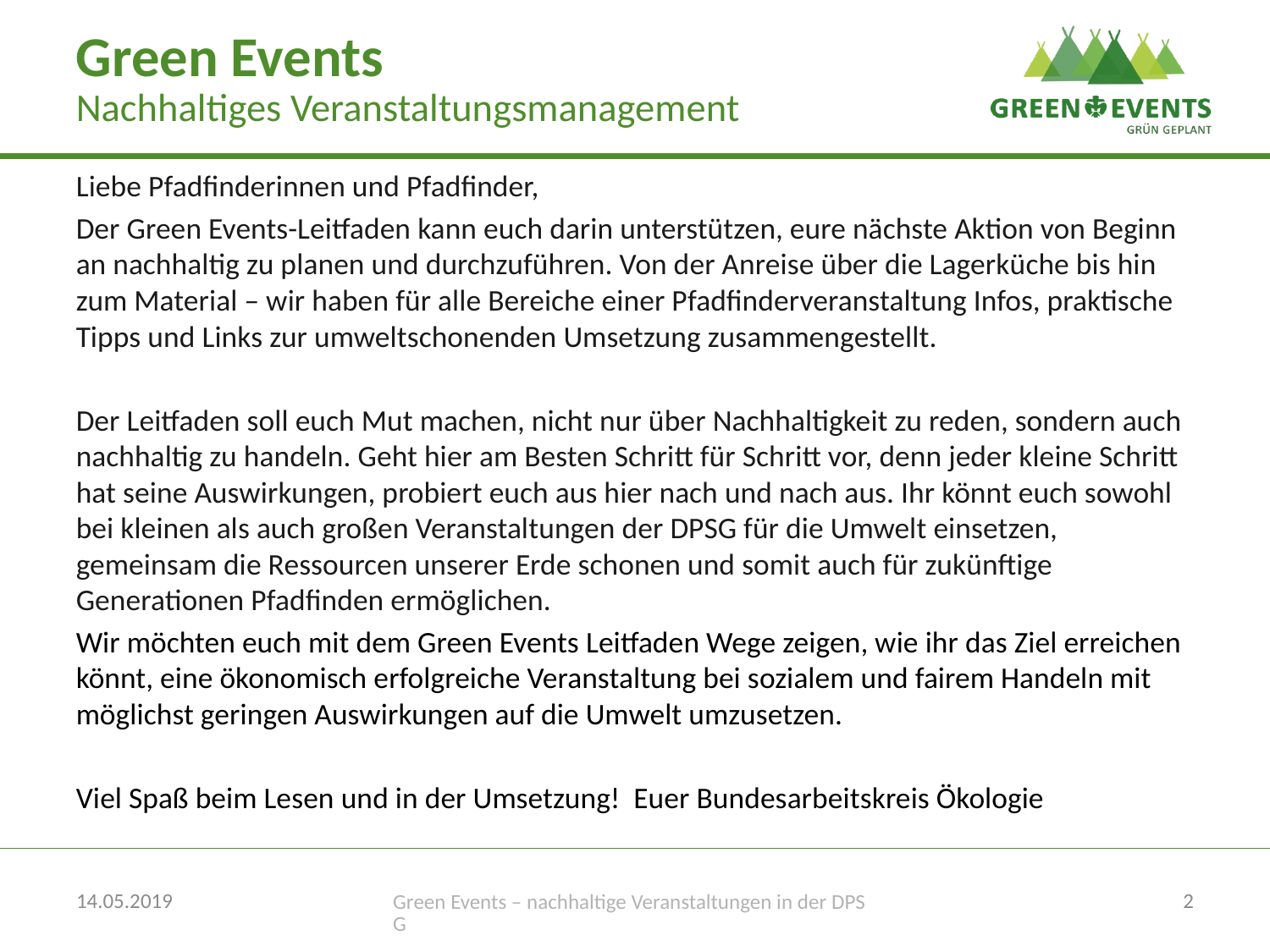

Green Events
Nachhaltiges Veranstaltungsmanagement
Liebe Pfadfinderinnen und Pfadfinder,
Der Green Events-Leitfaden kann euch darin unterstützen, eure nächste Aktion von Beginn an nachhaltig zu planen und durchzuführen. Von der Anreise über die Lagerküche bis hin zum Material – wir haben für alle Bereiche einer Pfadfinderveranstaltung Infos, praktische Tipps und Links zur umweltschonenden Umsetzung zusammengestellt.

Der Leitfaden soll euch Mut machen, nicht nur über Nachhaltigkeit zu reden, sondern auch nachhaltig zu handeln. Geht hier am Besten Schritt für Schritt vor, denn jeder kleine Schritt hat seine Auswirkungen, probiert euch aus hier nach und nach aus. Ihr könnt euch sowohl bei kleinen als auch großen Veranstaltungen der DPSG für die Umwelt einsetzen, gemeinsam die Ressourcen unserer Erde schonen und somit auch für zukünftige Generationen Pfadfinden ermöglichen.
Wir möchten euch mit dem Green Events Leitfaden Wege zeigen, wie ihr das Ziel erreichen könnt, eine ökonomisch erfolgreiche Veranstaltung bei sozialem und fairem Handeln mit möglichst geringen Auswirkungen auf die Umwelt umzusetzen.

Viel Spaß beim Lesen und in der Umsetzung!  Euer Bundesarbeitskreis Ökologie
14.05.2019
2
Green Events – nachhaltige Veranstaltungen in der DPSG